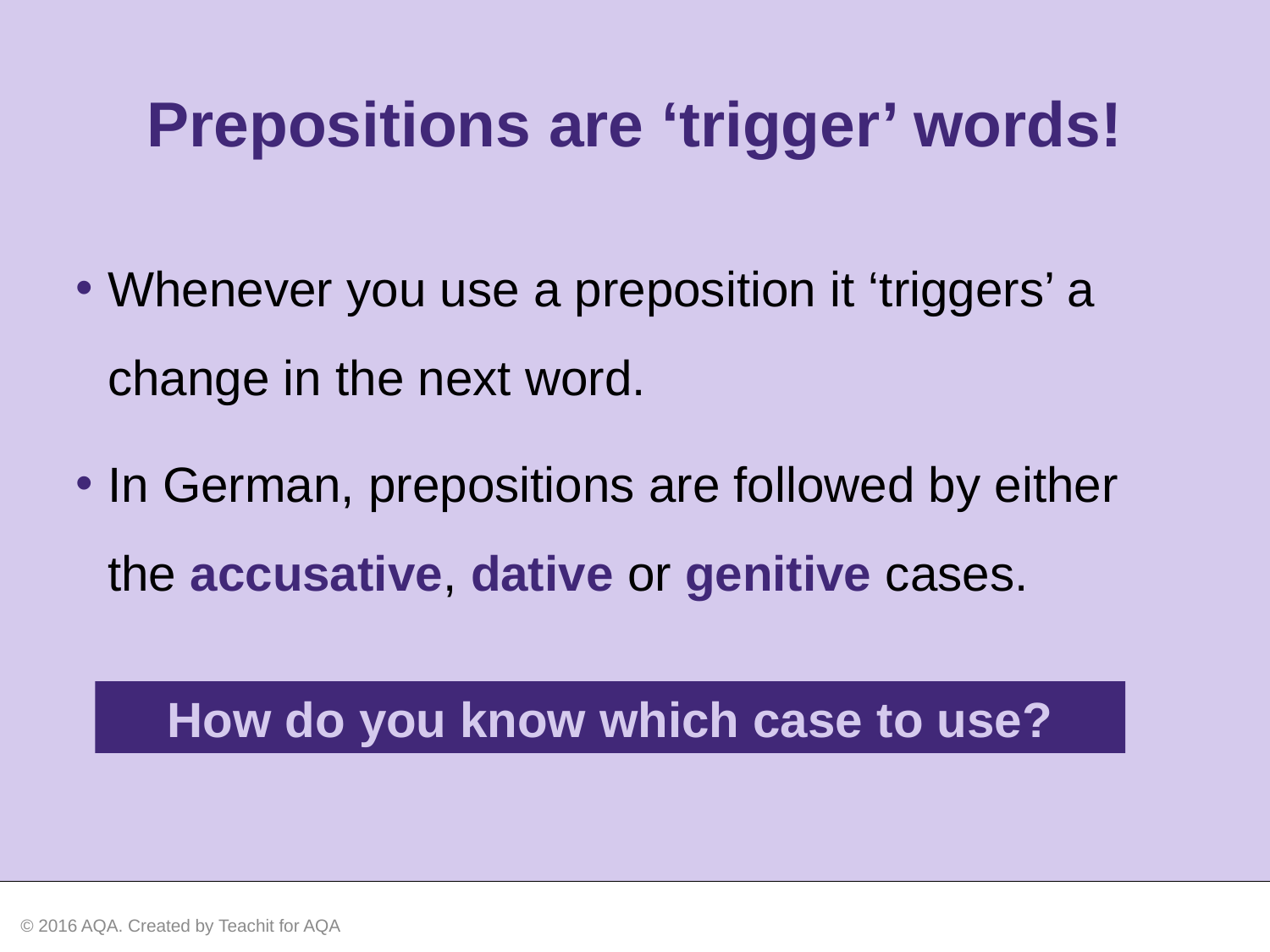

Prepositions are ‘trigger’ words!
Whenever you use a preposition it ‘triggers’ a change in the next word.
In German, prepositions are followed by either the accusative, dative or genitive cases.

How do you know which case to use?